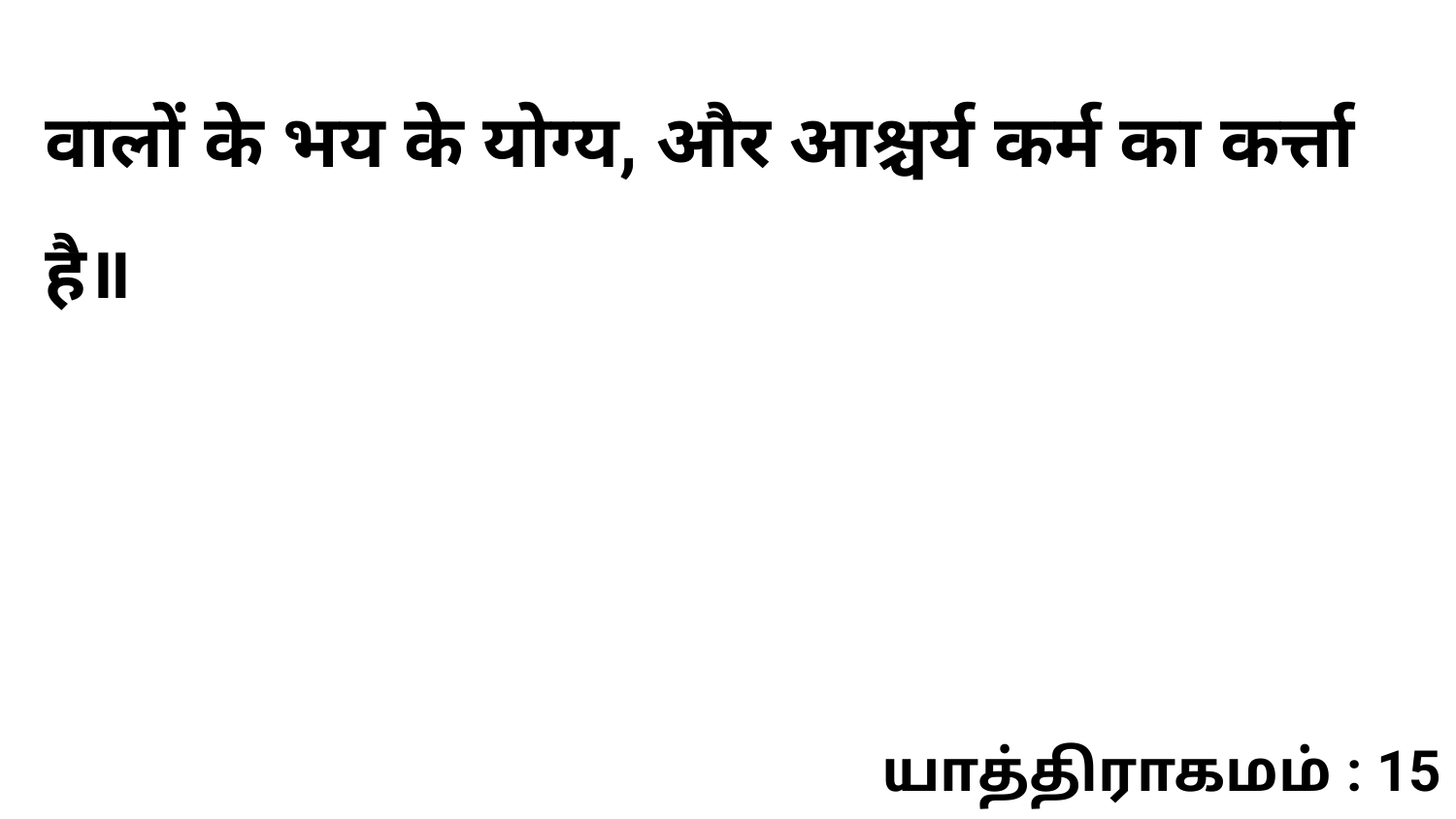

वालों के भय के योग्य, और आश्चर्य कर्म का कर्त्ता है॥
யாத்திராகமம் : 15